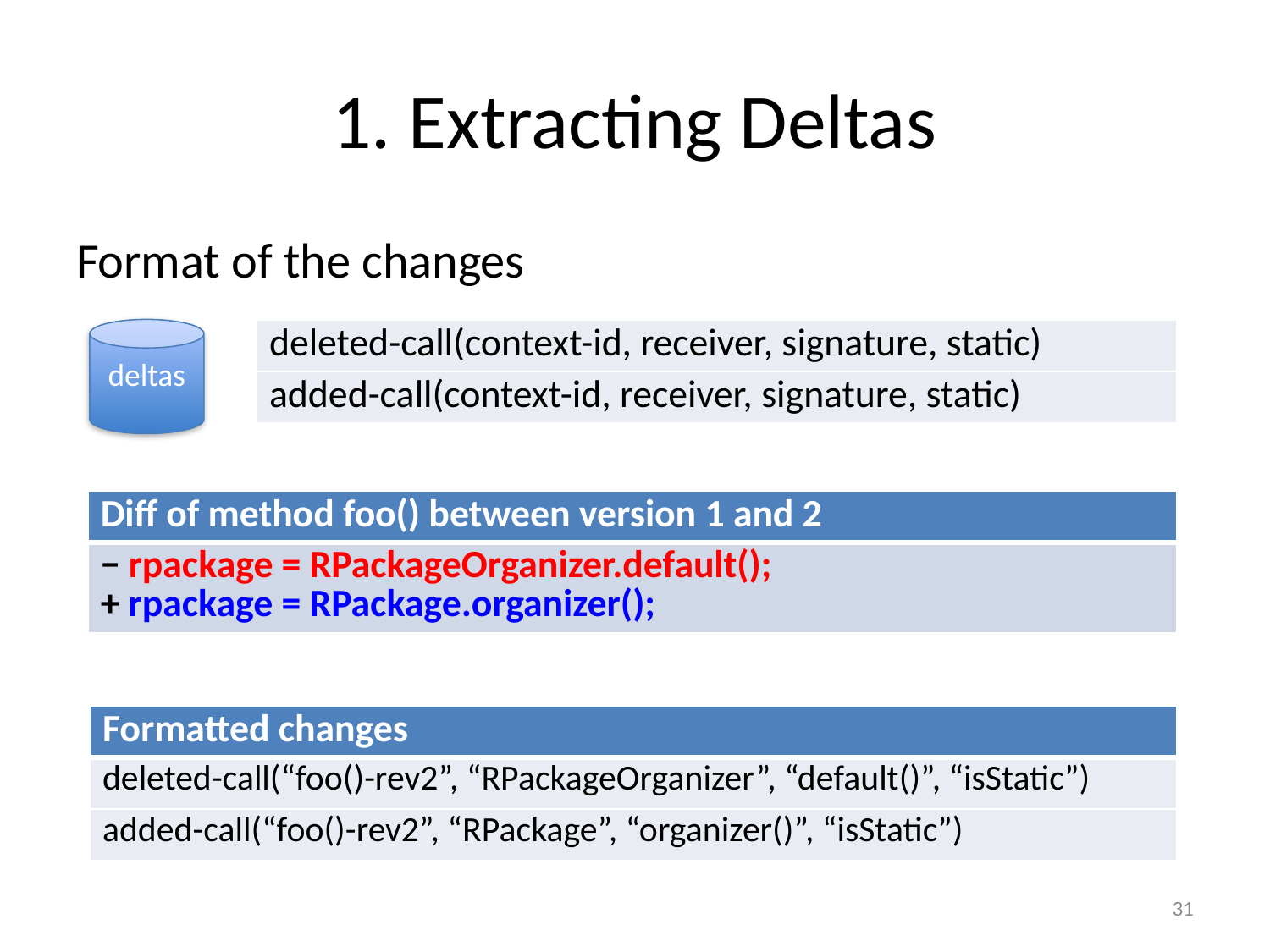

# 1. Extracting Deltas
Format of the changes
deltas
| deleted-call(context-id, receiver, signature, static) |
| --- |
| added-call(context-id, receiver, signature, static) |
| Diff of method foo() between version 1 and 2 |
| --- |
| − rpackage = RPackageOrganizer.default(); + rpackage = RPackage.organizer(); |
| Formatted changes |
| --- |
| deleted-call(“foo()-rev2”, “RPackageOrganizer”, “default()”, “isStatic”) |
| added-call(“foo()-rev2”, “RPackage”, “organizer()”, “isStatic”) |
31